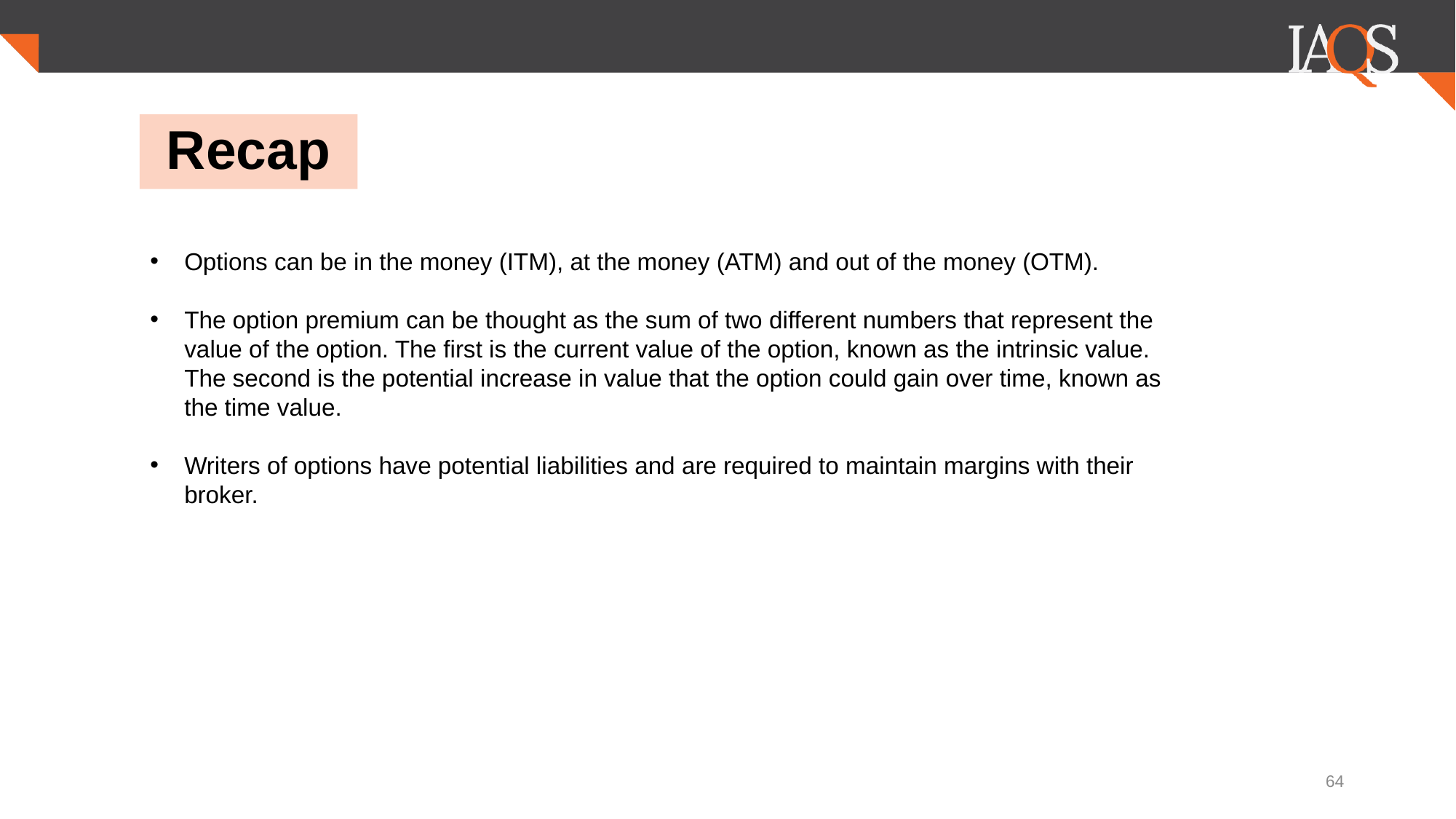

# Recap

Options can be in the money (ITM), at the money (ATM) and out of the money (OTM).

The option premium can be thought as the sum of two different numbers that represent the value of the option. The first is the current value of the option, known as the intrinsic value. The second is the potential increase in value that the option could gain over time, known as the time value.

Writers of options have potential liabilities and are required to maintain margins with their broker.

64